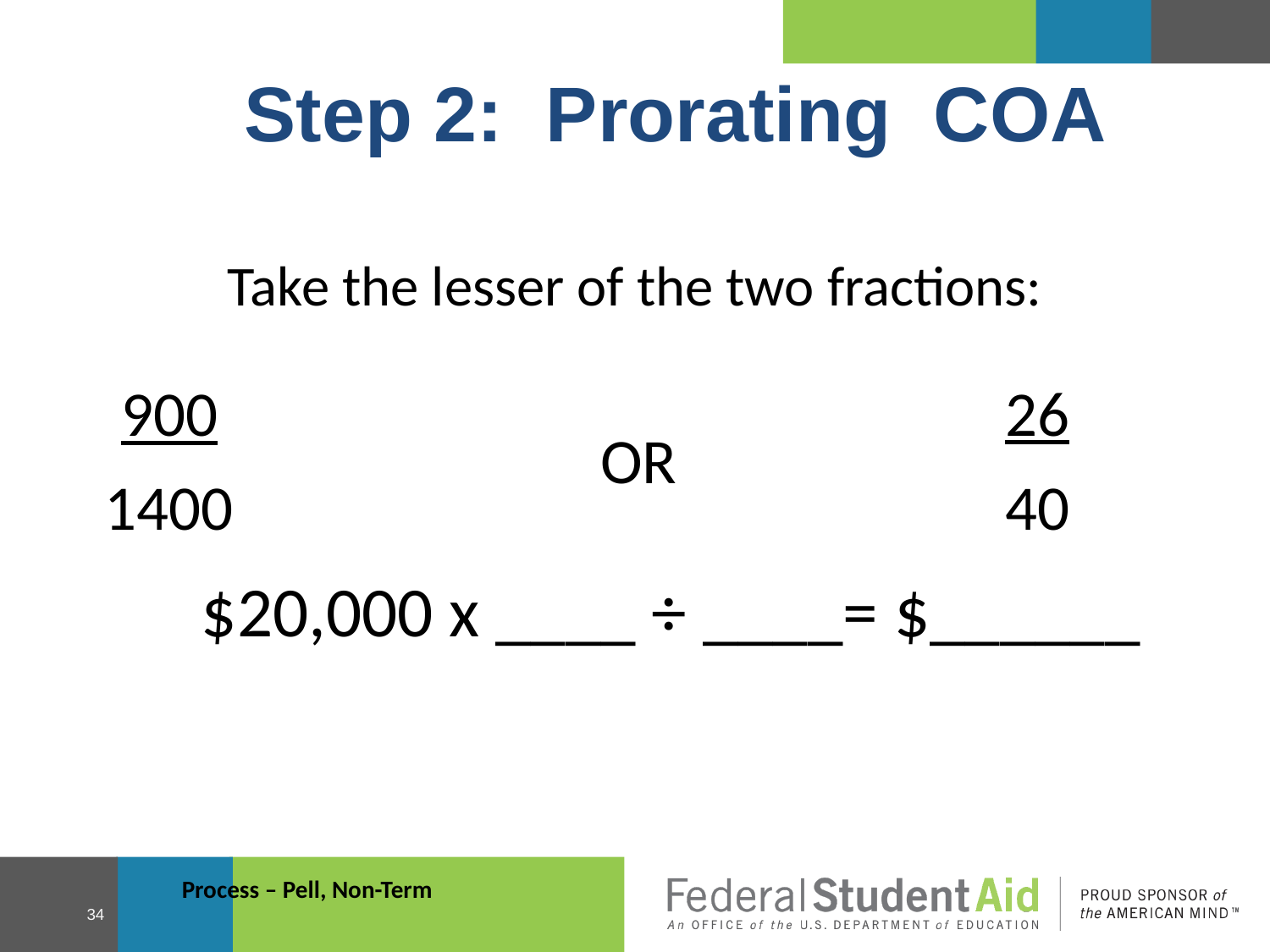

Step 2:  Prorating  COA

$20,000 x ____ ÷ ____= $______
Take the lesser of the two fractions:
26
40
900
1400

OR
Process – Pell, Non-Term
34